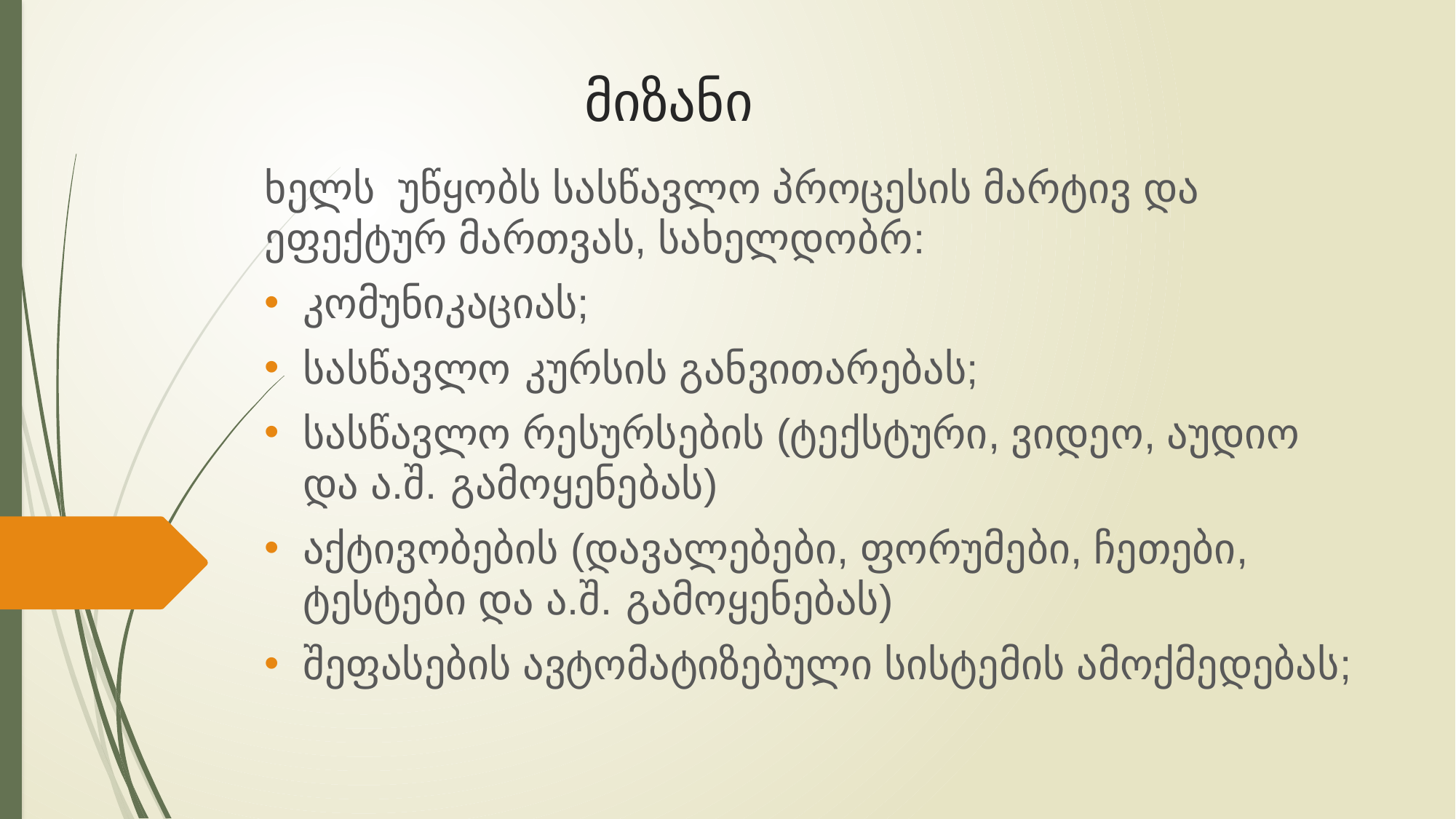

# მიზანი
ხელს  უწყობს სასწავლო პროცესის მარტივ და ეფექტურ მართვას, სახელდობრ:
კომუნიკაციას;
სასწავლო კურსის განვითარებას;
სასწავლო რესურსების (ტექსტური, ვიდეო, აუდიო და ა.შ. გამოყენებას)
აქტივობების (დავალებები, ფორუმები, ჩეთები, ტესტები და ა.შ. გამოყენებას)
შეფასების ავტომატიზებული სისტემის ამოქმედებას;